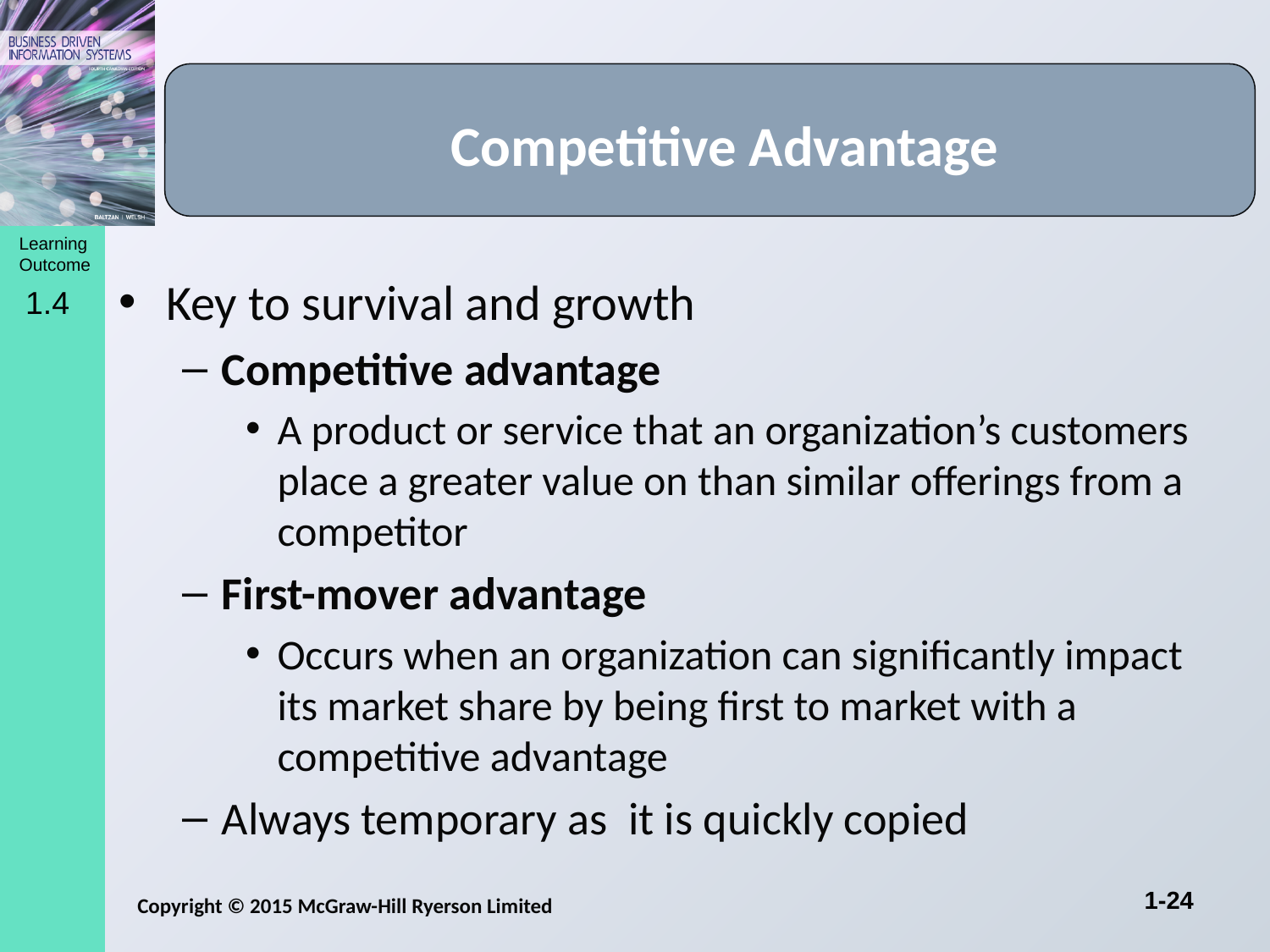

# Competitive Advantage
Learning
Outcome
Key to survival and growth
Competitive advantage
A product or service that an organization’s customers place a greater value on than similar offerings from a competitor
First-mover advantage
Occurs when an organization can significantly impact its market share by being first to market with a competitive advantage
Always temporary as  it is quickly copied
1.4